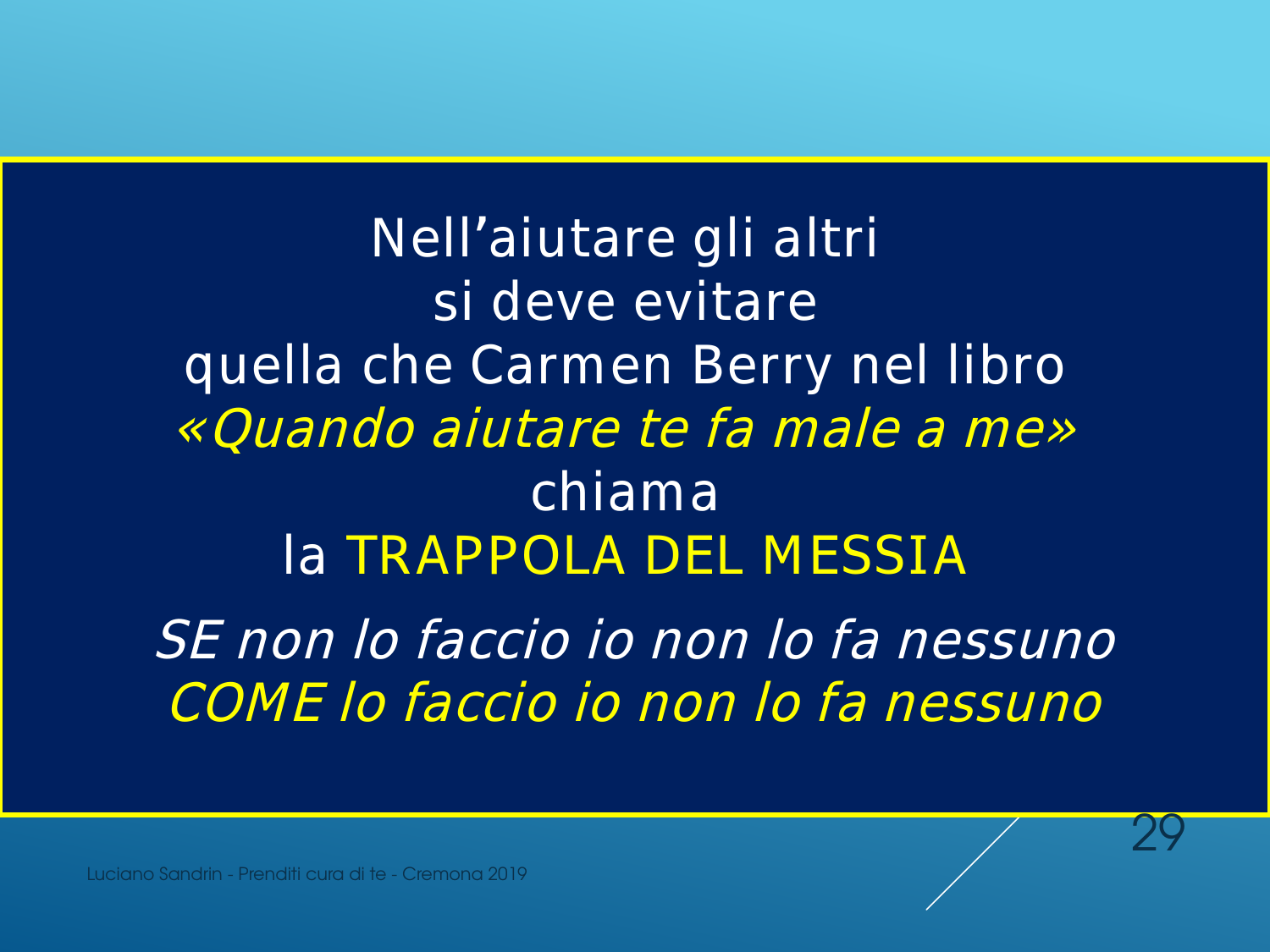

Nell’aiutare gli altri
si deve evitare
quella che Carmen Berry nel libro
«Quando aiutare te fa male a me»
chiama
la TRAPPOLA DEL MESSIA

SE non lo faccio io non lo fa nessuno
COME lo faccio io non lo fa nessuno

29
Luciano Sandrin - Prenditi cura di te - Cremona 2019